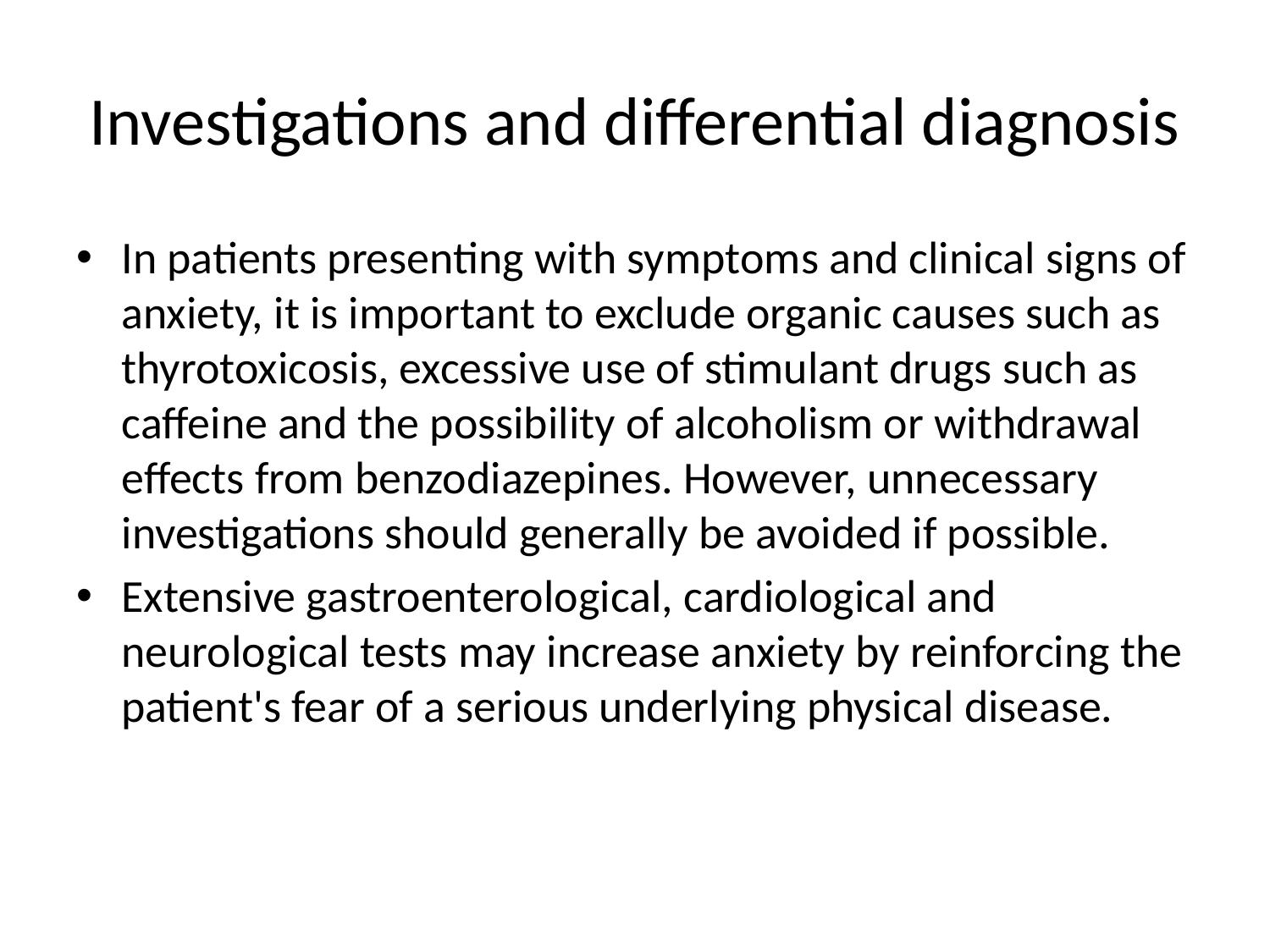

# Investigations and differential diagnosis
In patients presenting with symptoms and clinical signs of anxiety, it is important to exclude organic causes such as thyrotoxicosis, excessive use of stimulant drugs such as caffeine and the possibility of alcoholism or withdrawal effects from benzodiazepines. However, unnecessary investigations should generally be avoided if possible.
Extensive gastroenterological, cardiological and neurological tests may increase anxiety by reinforcing the patient's fear of a serious underlying physical disease.